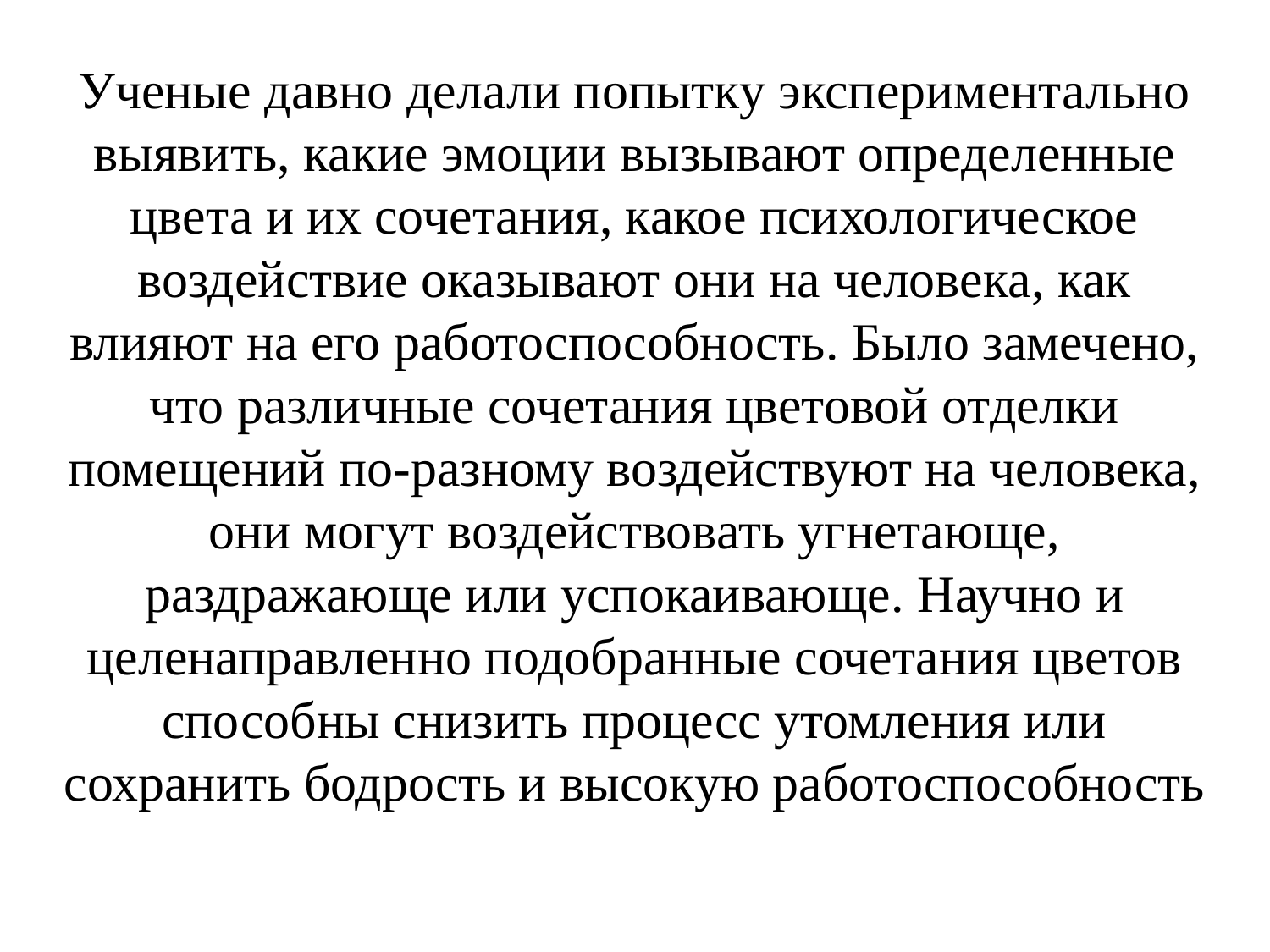

#
Ученые давно делали попытку экспериментально выявить, какие эмоции вызывают определенные цвета и их сочетания, какое психологическое воздействие оказывают они на человека, как влияют на его работоспособность. Было замечено, что различные сочетания цветовой отделки помещений по-разному воздействуют на человека, они могут воздействовать угнетающе, раздражающе или успокаивающе. Научно и целенаправленно подобранные сочетания цветов способны снизить процесс утомления или сохранить бодрость и высокую работоспособность